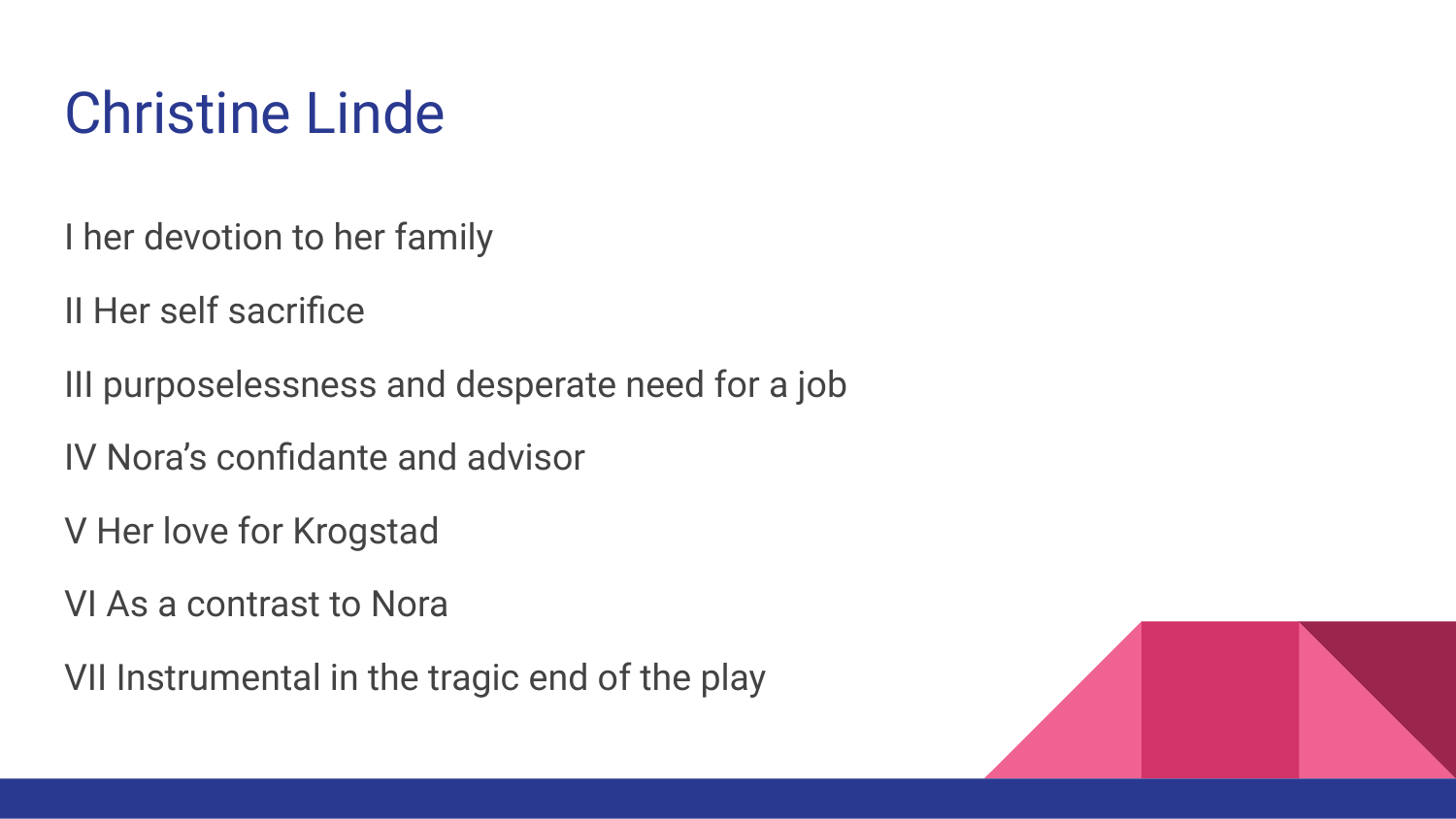

# Christine Linde
I her devotion to her family
II Her self sacrifice
III purposelessness and desperate need for a job
IV Nora’s confidante and advisor
V Her love for Krogstad
VI As a contrast to Nora
VII Instrumental in the tragic end of the play